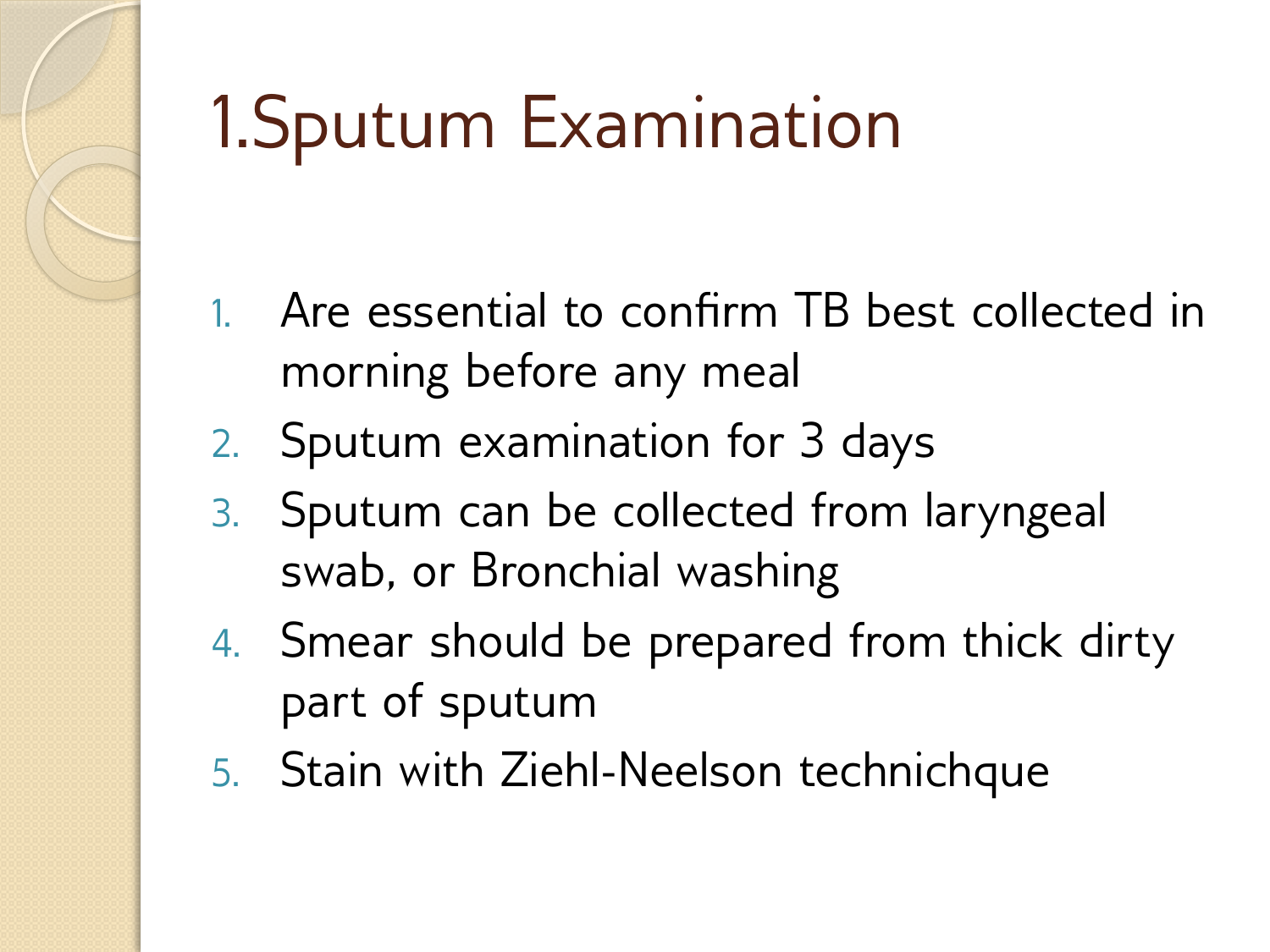

# 1.Sputum Examination

Are essential to confirm TB best collected in morning before any meal
Sputum examination for 3 days
Sputum can be collected from laryngeal swab, or Bronchial washing
Smear should be prepared from thick dirty part of sputum
Stain with Ziehl-Neelson technichque